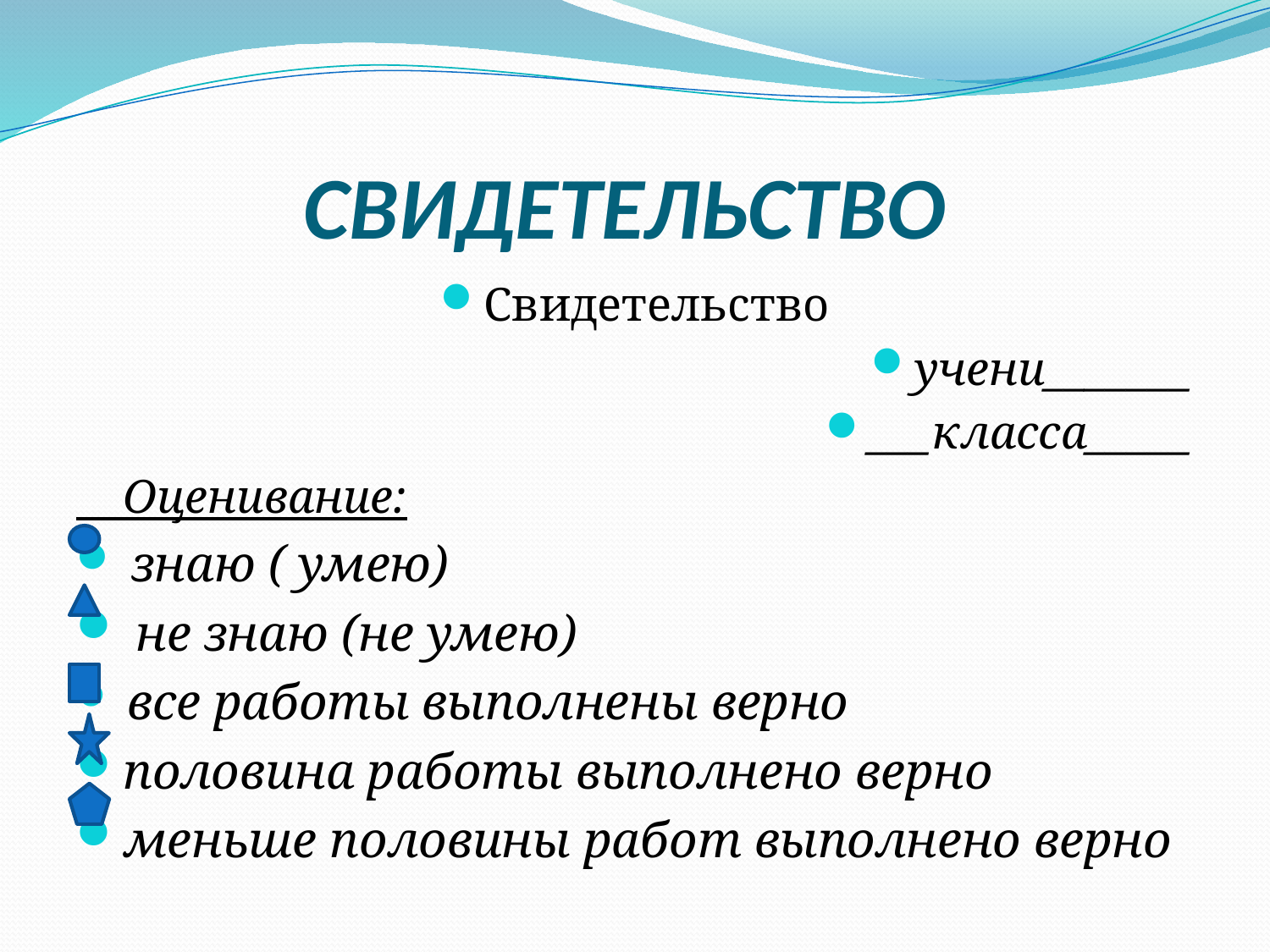

# СВИДЕТЕЛЬСТВО
Свидетельство
учени_______
___класса_____
    Оценивание:
 знаю ( умею)
 не знаю (не умею)
 все работы выполнены верно
половина работы выполнено верно
меньше половины работ выполнено верно